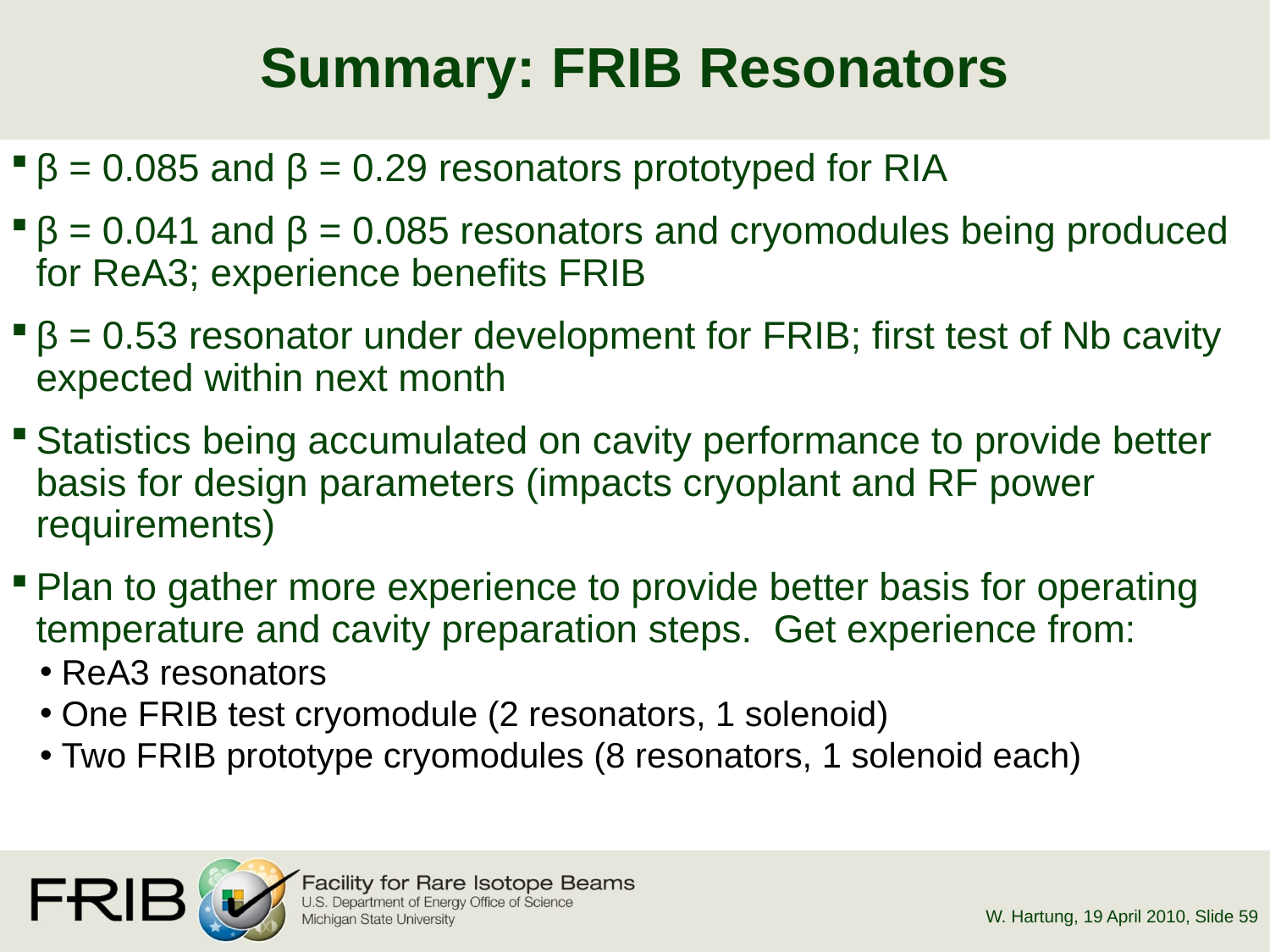

# Summary: FRIB Resonators
β = 0.085 and β = 0.29 resonators prototyped for RIA
β = 0.041 and β = 0.085 resonators and cryomodules being produced for ReA3; experience benefits FRIB
β = 0.53 resonator under development for FRIB; first test of Nb cavity expected within next month
Statistics being accumulated on cavity performance to provide better basis for design parameters (impacts cryoplant and RF power requirements)
Plan to gather more experience to provide better basis for operating temperature and cavity preparation steps.  Get experience from:
ReA3 resonators
One FRIB test cryomodule (2 resonators, 1 solenoid)
Two FRIB prototype cryomodules (8 resonators, 1 solenoid each)

W. Hartung, 19 April 2010
, Slide 59